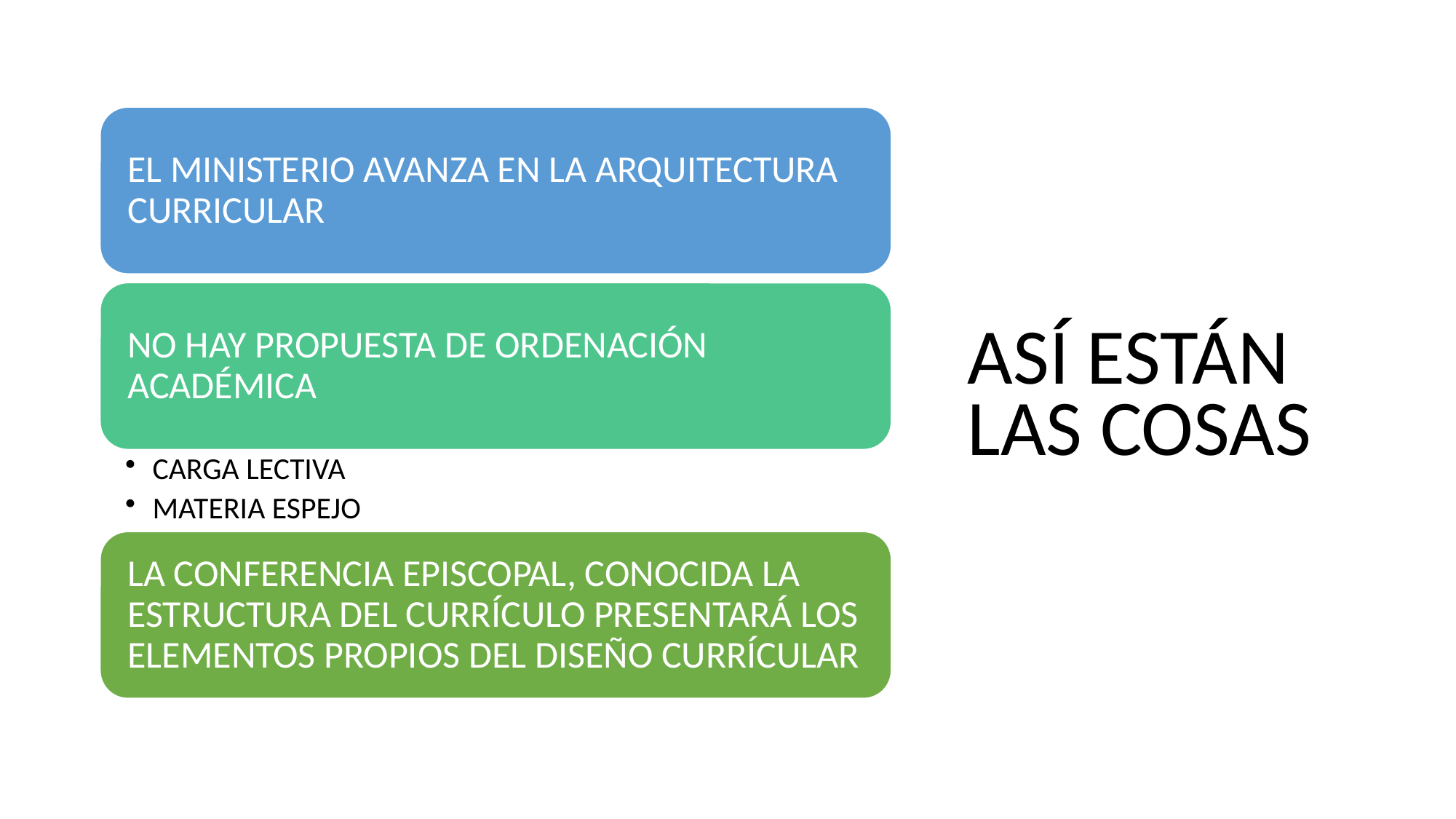

# ASÍ ESTÁN LAS COSAS
EL MINISTERIO AVANZA EN LA ARQUITECTURA CURRICULAR
NO HAY PROPUESTA DE ORDENACIÓN ACADÉMICA
CARGA LECTIVA
MATERIA ESPEJO
LA CONFERENCIA EPISCOPAL, CONOCIDA LA ESTRUCTURA DEL CURRÍCULO PRESENTARÁ LOS ELEMENTOS PROPIOS DEL DISEÑO CURRÍCULAR